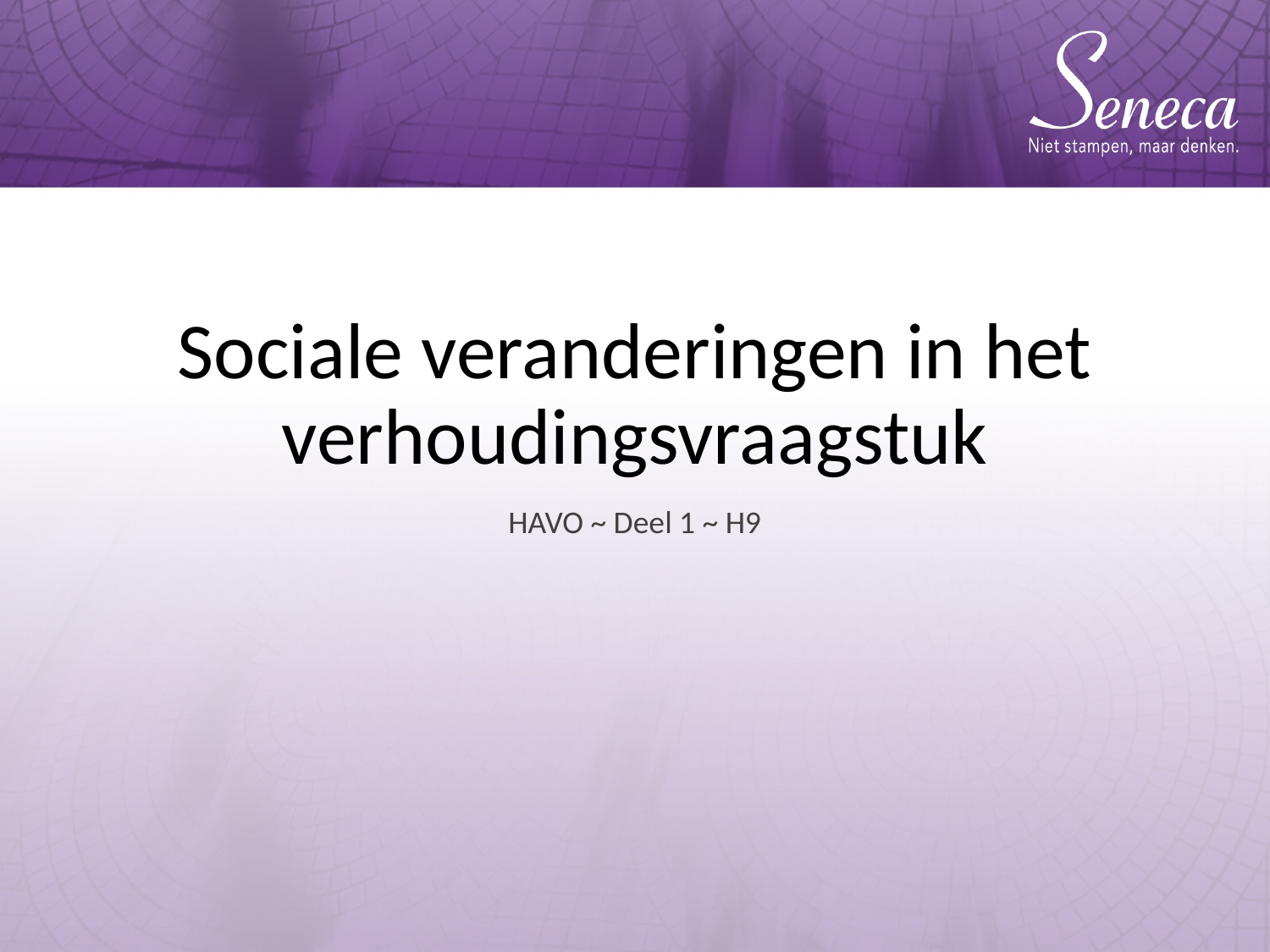

# Sociale veranderingen in het verhoudingsvraagstuk
HAVO ~ Deel 1 ~ H9